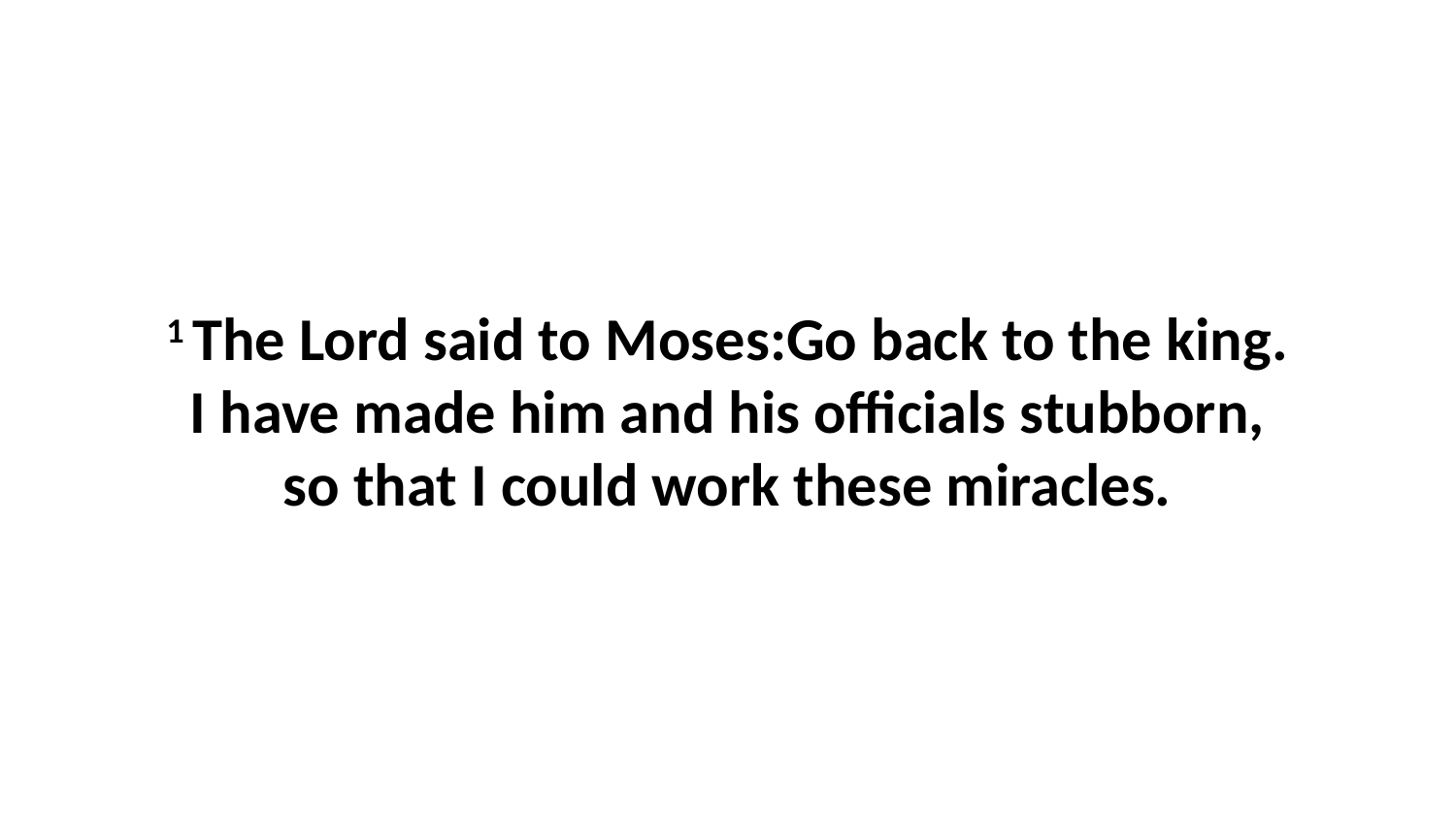

1 The Lord said to Moses:Go back to the king. I have made him and his officials stubborn, so that I could work these miracles.